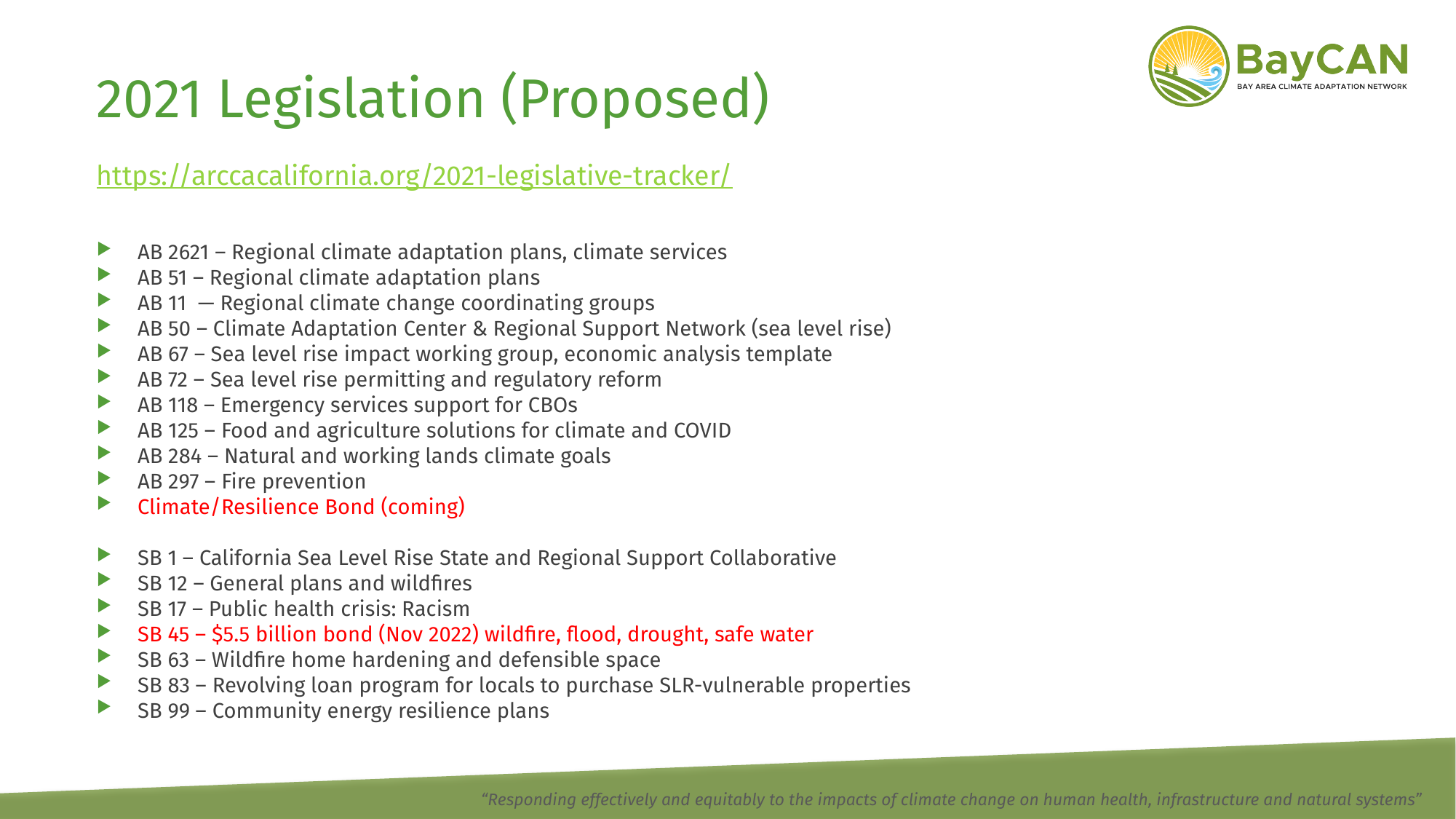

# 2021 Legislation (Proposed)
https://arccacalifornia.org/2021-legislative-tracker/

AB 2621 – Regional climate adaptation plans, climate services
AB 51 – Regional climate adaptation plans
AB 11  — Regional climate change coordinating groups
AB 50 – Climate Adaptation Center & Regional Support Network (sea level rise)
AB 67 – Sea level rise impact working group, economic analysis template
AB 72 – Sea level rise permitting and regulatory reform
AB 118 – Emergency services support for CBOs
AB 125 – Food and agriculture solutions for climate and COVID
AB 284 – Natural and working lands climate goals
AB 297 – Fire prevention
Climate/Resilience Bond (coming)

SB 1 – California Sea Level Rise State and Regional Support Collaborative
SB 12 – General plans and wildfires
SB 17 – Public health crisis: Racism
SB 45 – $5.5 billion bond (Nov 2022) wildfire, flood, drought, safe water
SB 63 – Wildfire home hardening and defensible space
SB 83 – Revolving loan program for locals to purchase SLR-vulnerable properties
SB 99 – Community energy resilience plans